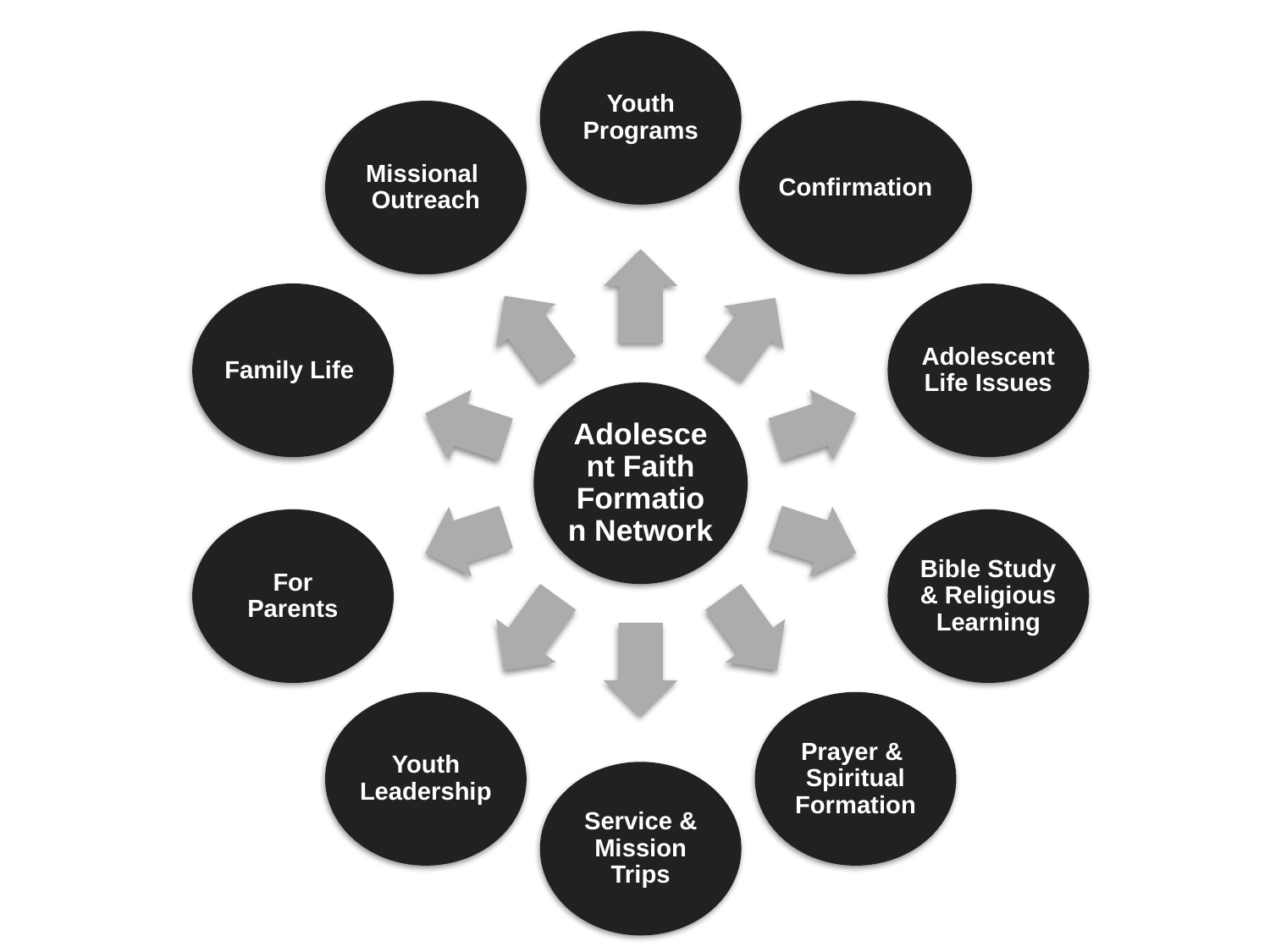

Adolescent Faith Formation Network

Youth Programs

Confirmation

Adolescent Life Issues

Bible Study & Religious Learning

Prayer &
Spiritual Formation

Service & Mission Trips

Youth Leadership

For Parents

Family Life

Missional  Outreach